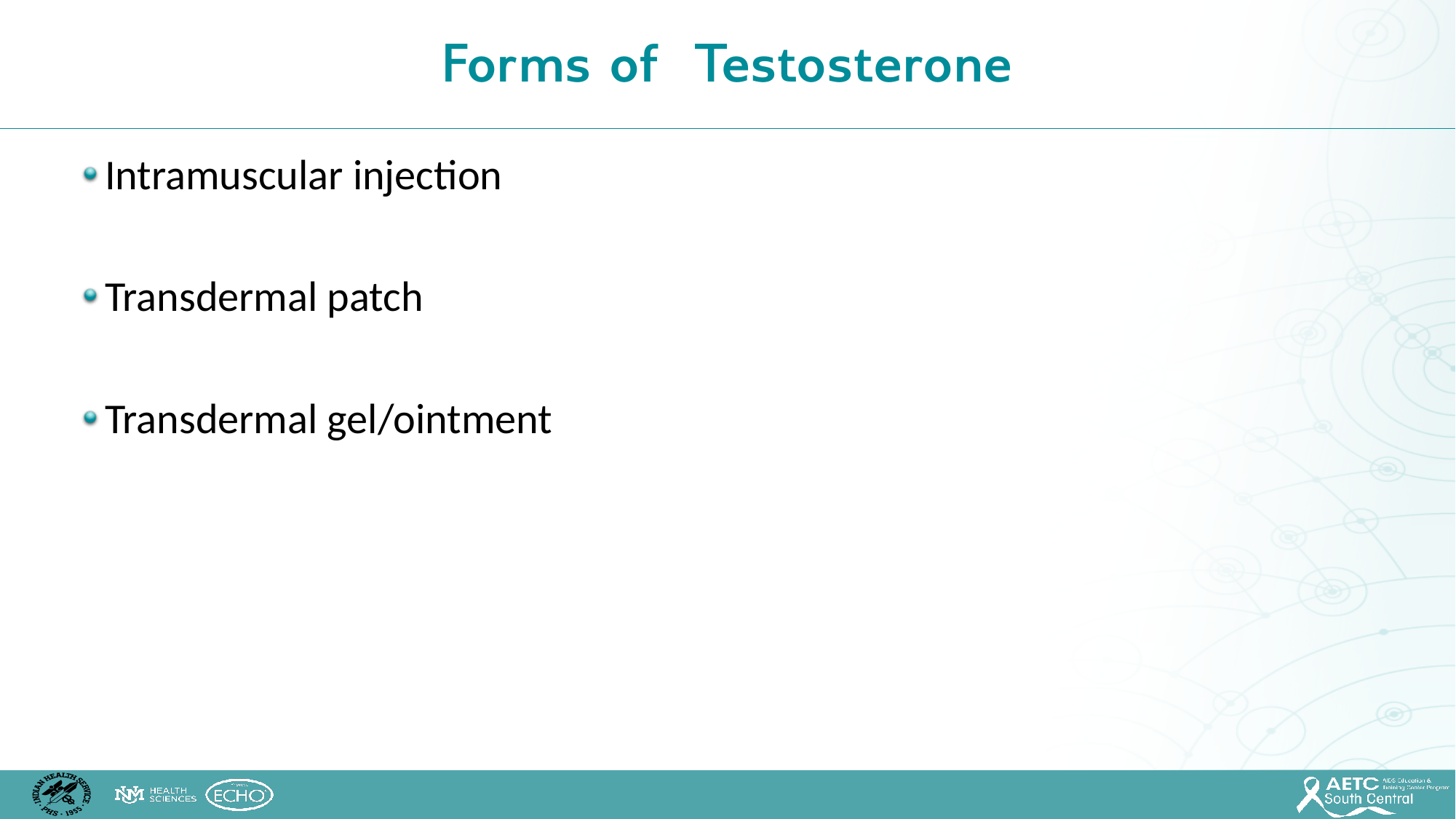

Forms of  Testosterone
Intramuscular injection

Transdermal patch

Transdermal gel/ointment